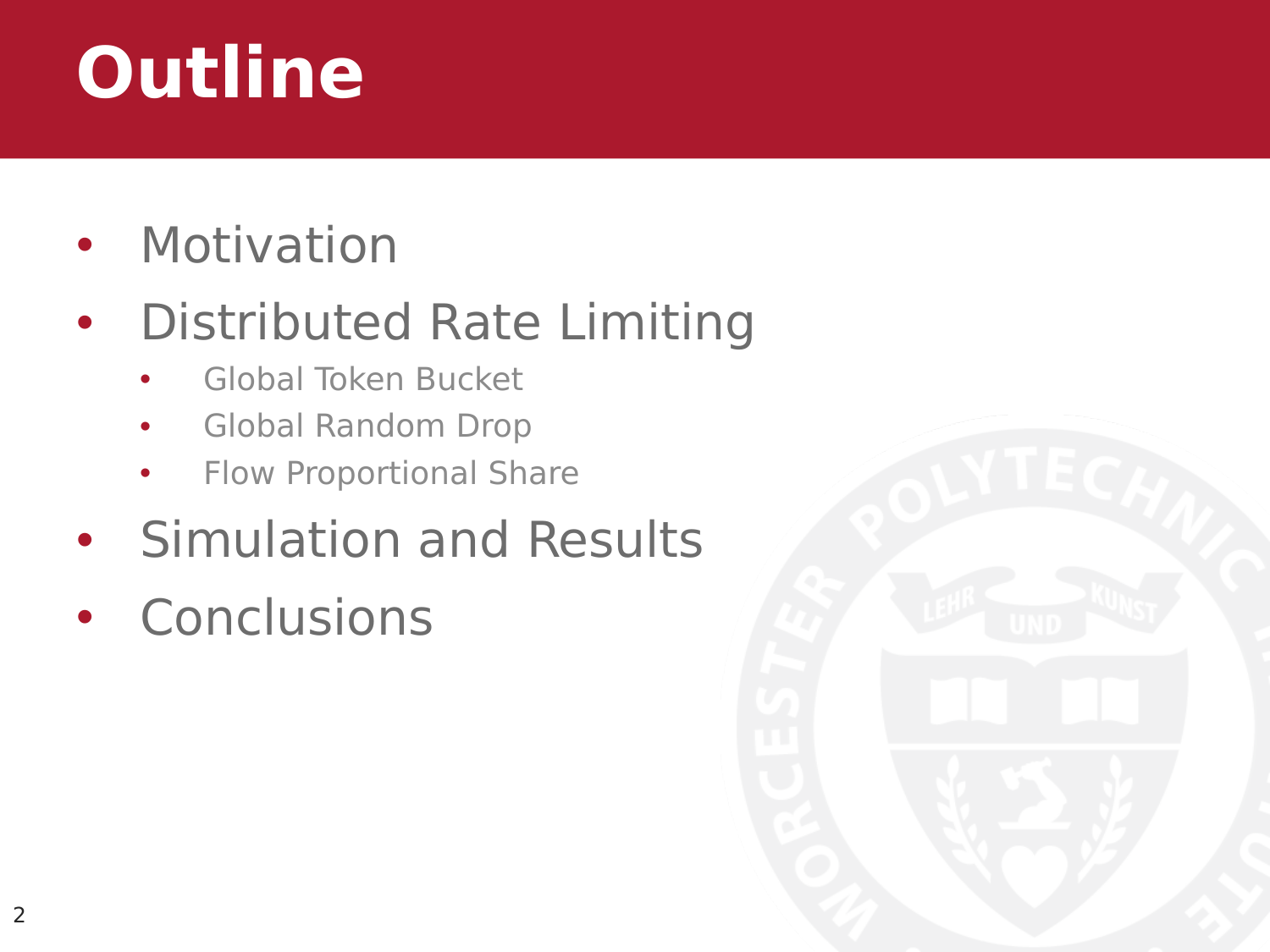

Outline

Motivation
Distributed Rate Limiting
Global Token Bucket
Global Random Drop
Flow Proportional Share
Simulation and Results
Conclusions

2